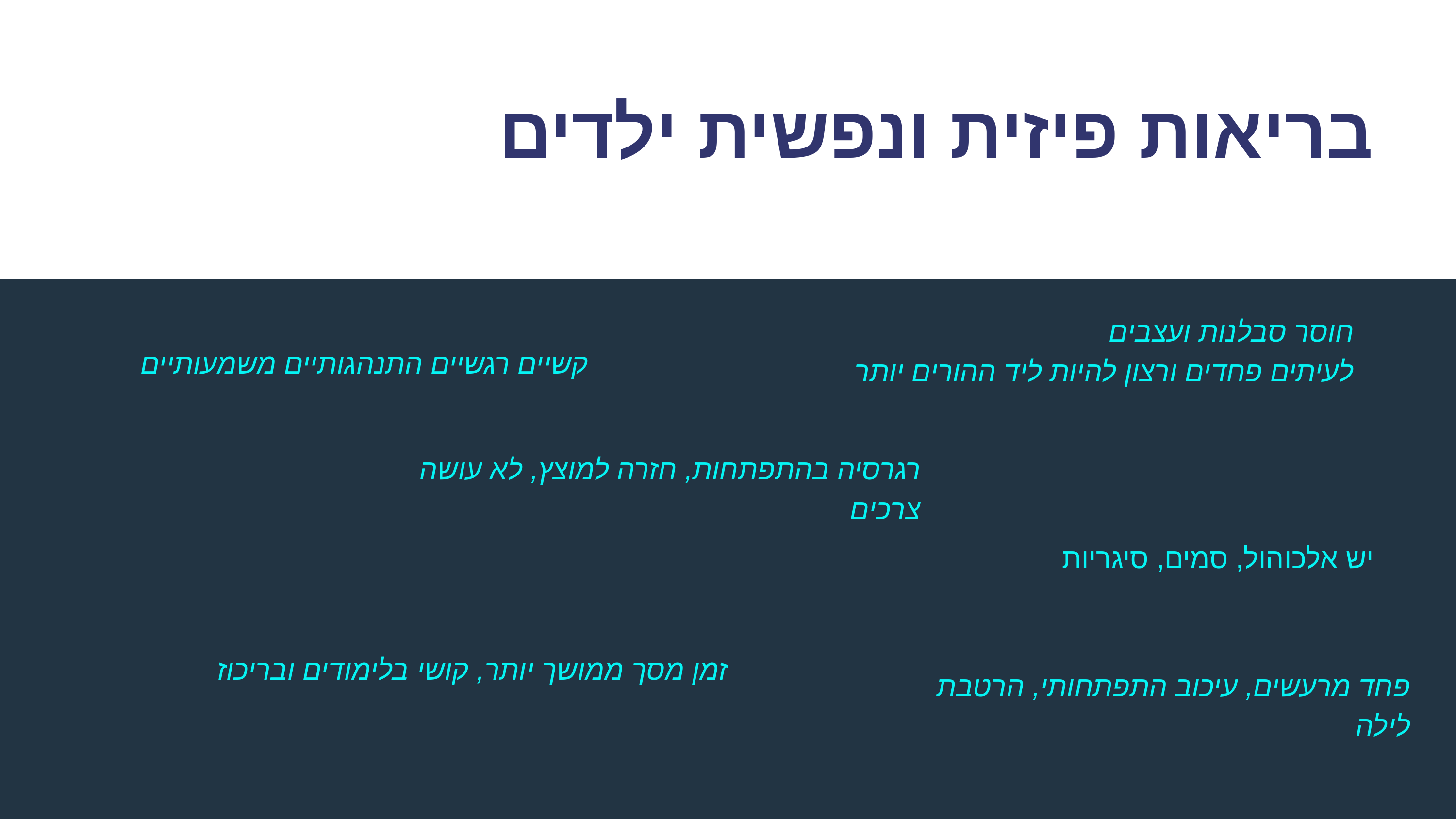

בריאות פיזית ונפשית ילדים
חוסר סבלנות ועצבים
לעיתים פחדים ורצון להיות ליד ההורים יותר

קשיים רגשיים התנהגותיים משמעותיים

רגרסיה בהתפתחות, חזרה למוצץ, לא עושה צרכים

יש אלכוהול, סמים, סיגריות

זמן מסך ממושך יותר, קושי בלימודים ובריכוז

פחד מרעשים, עיכוב התפתחותי, הרטבת לילה